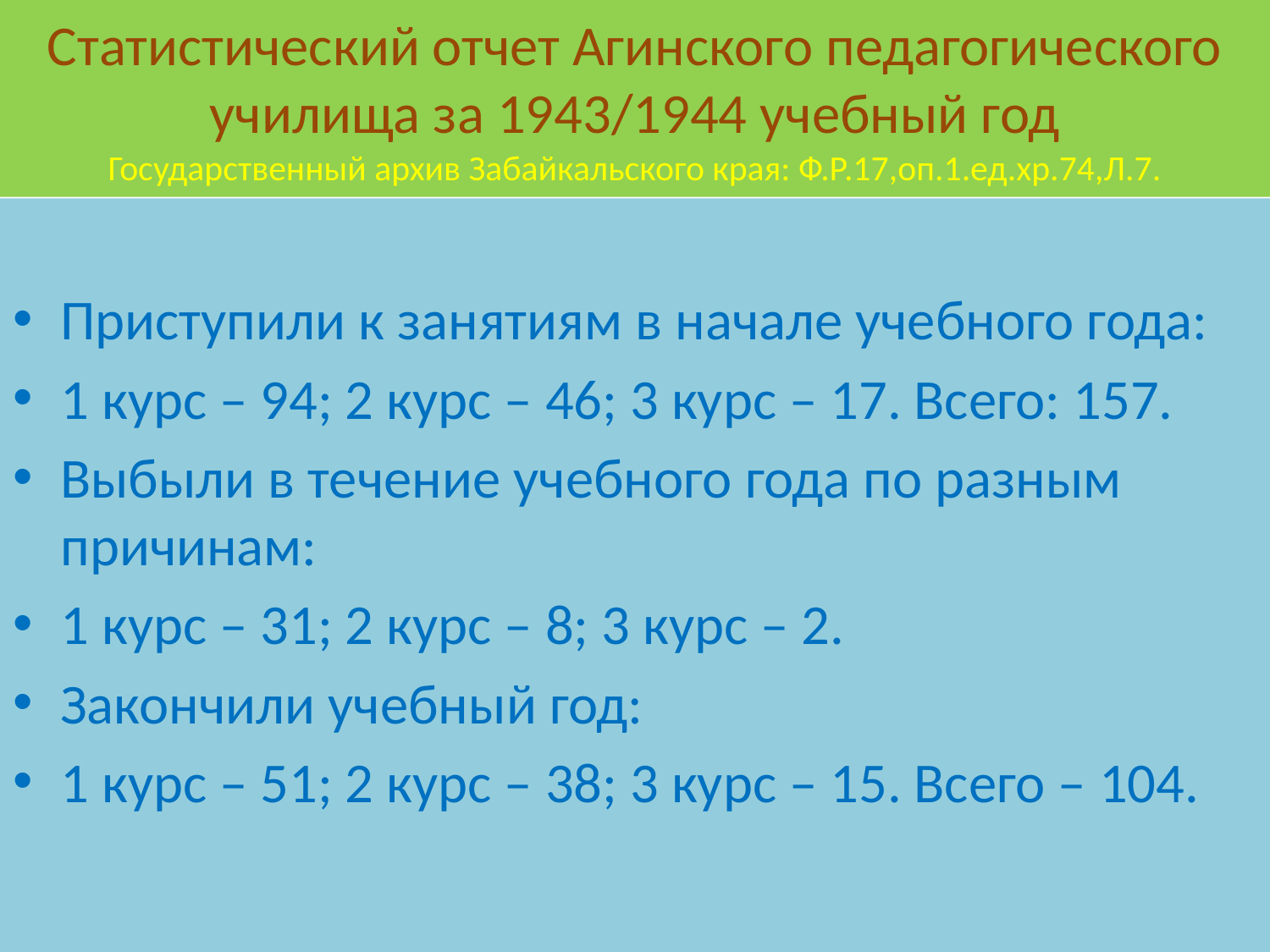

# Статистический отчет Агинского педагогического училища за 1943/1944 учебный год Государственный архив Забайкальского края: Ф.Р.17,оп.1.ед.хр.74,Л.7.

Приступили к занятиям в начале учебного года:
1 курс – 94; 2 курс – 46; 3 курс – 17. Всего: 157.
Выбыли в течение учебного года по разным причинам:
1 курс – 31; 2 курс – 8; 3 курс – 2.
Закончили учебный год:
1 курс – 51; 2 курс – 38; 3 курс – 15. Всего – 104.